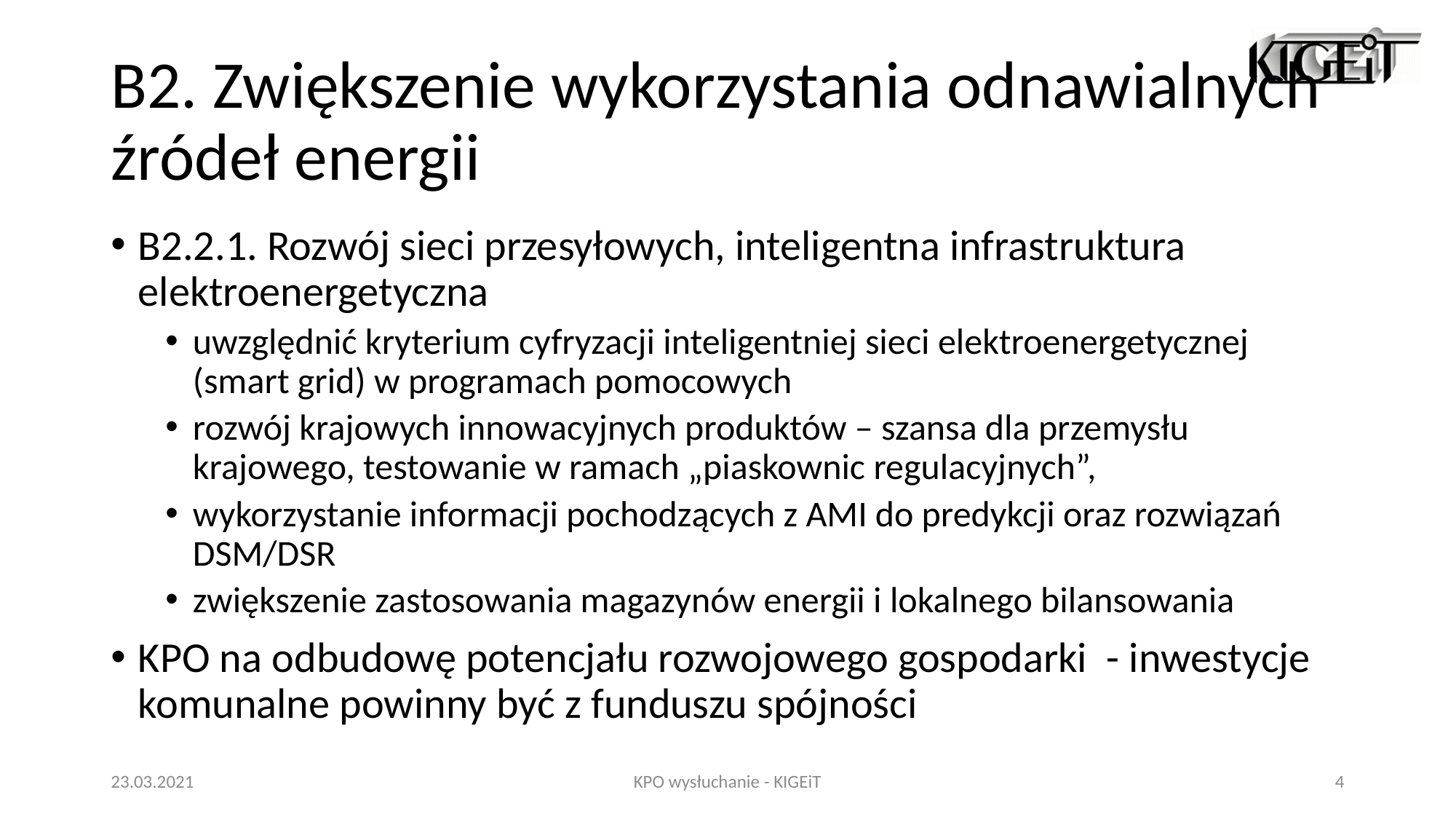

# B2. Zwiększenie wykorzystania odnawialnych źródeł energii
B2.2.1. Rozwój sieci przesyłowych, inteligentna infrastruktura elektroenergetyczna
uwzględnić kryterium cyfryzacji inteligentniej sieci elektroenergetycznej (smart grid) w programach pomocowych
rozwój krajowych innowacyjnych produktów – szansa dla przemysłu krajowego, testowanie w ramach „piaskownic regulacyjnych”,
wykorzystanie informacji pochodzących z AMI do predykcji oraz rozwiązań DSM/DSR
zwiększenie zastosowania magazynów energii i lokalnego bilansowania
KPO na odbudowę potencjału rozwojowego gospodarki  - inwestycje komunalne powinny być z funduszu spójności
23.03.2021
KPO wysłuchanie - KIGEiT
4